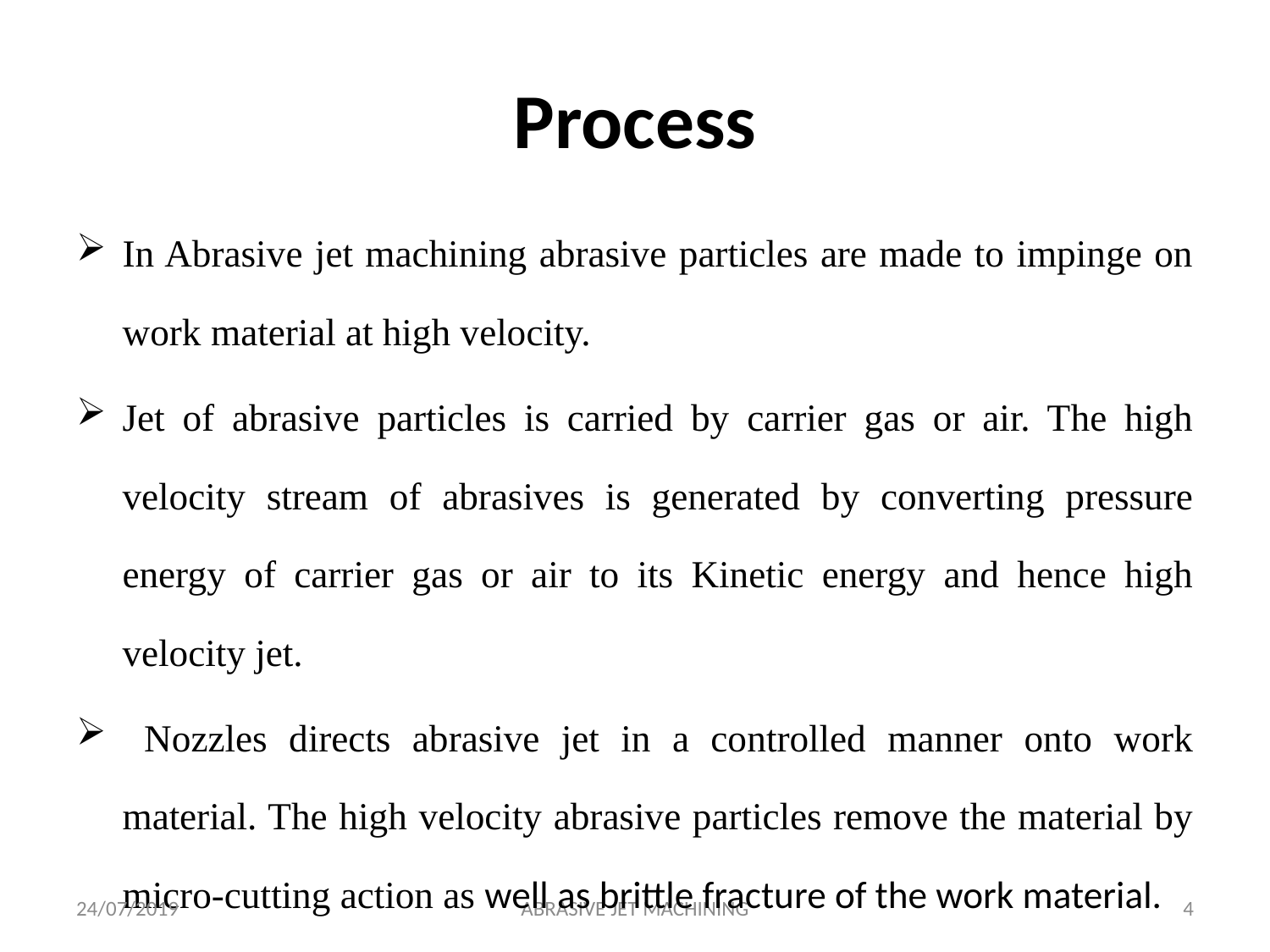

# Process
In Abrasive jet machining abrasive particles are made to impinge on work material at high velocity.
Jet of abrasive particles is carried by carrier gas or air. The high velocity stream of abrasives is generated by converting pressure energy of carrier gas or air to its Kinetic energy and hence high velocity jet.
 Nozzles directs abrasive jet in a controlled manner onto work material. The high velocity abrasive particles remove the material by micro-cutting action as well as brittle fracture of the work material.
24/07/2019
ABRASIVE JET MACHINING
4